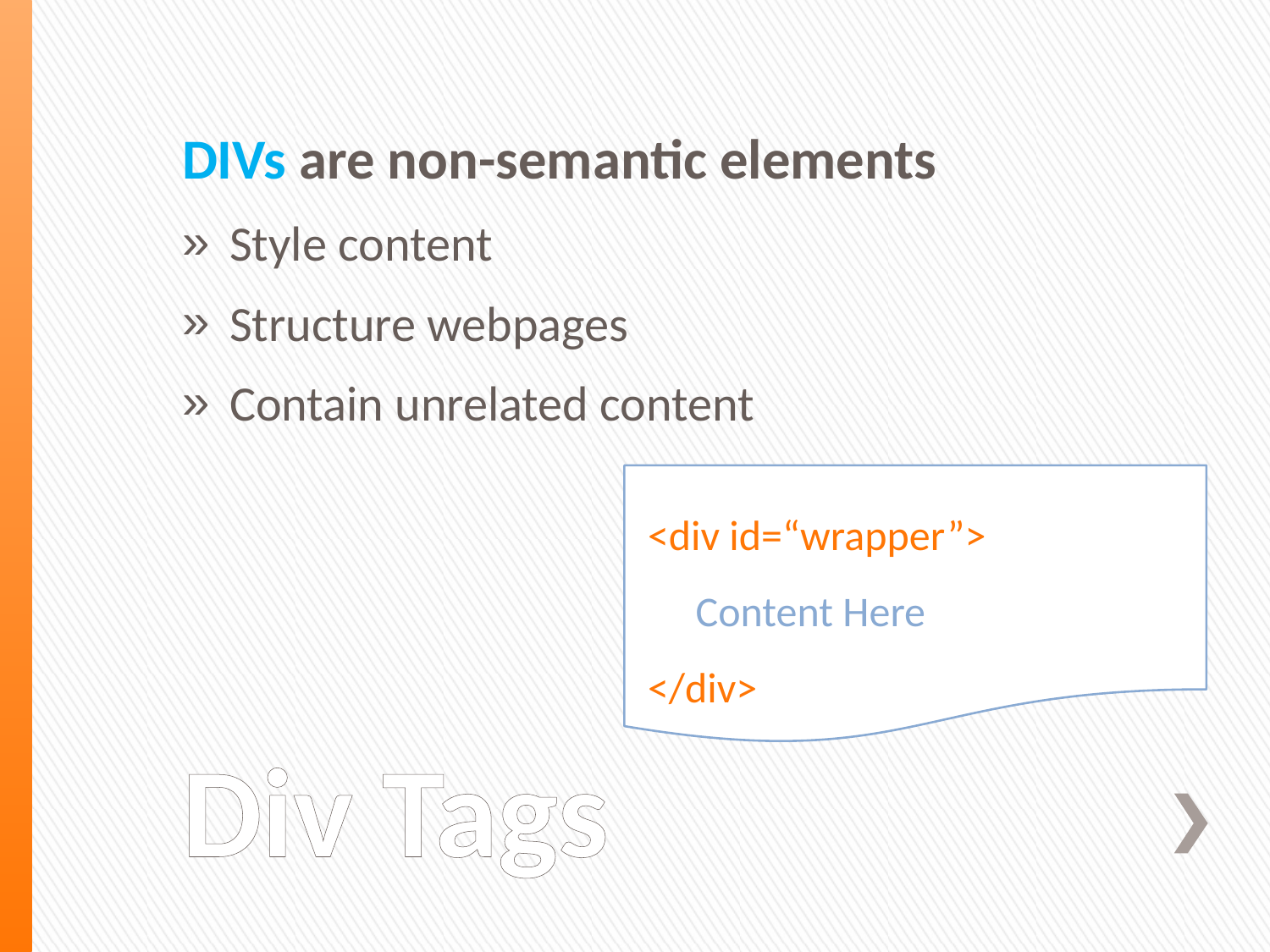

DIVs are non-semantic elements
Style content
Structure webpages
Contain unrelated content

<div id=“wrapper”>
	Content Here
</div>
# Div Tags